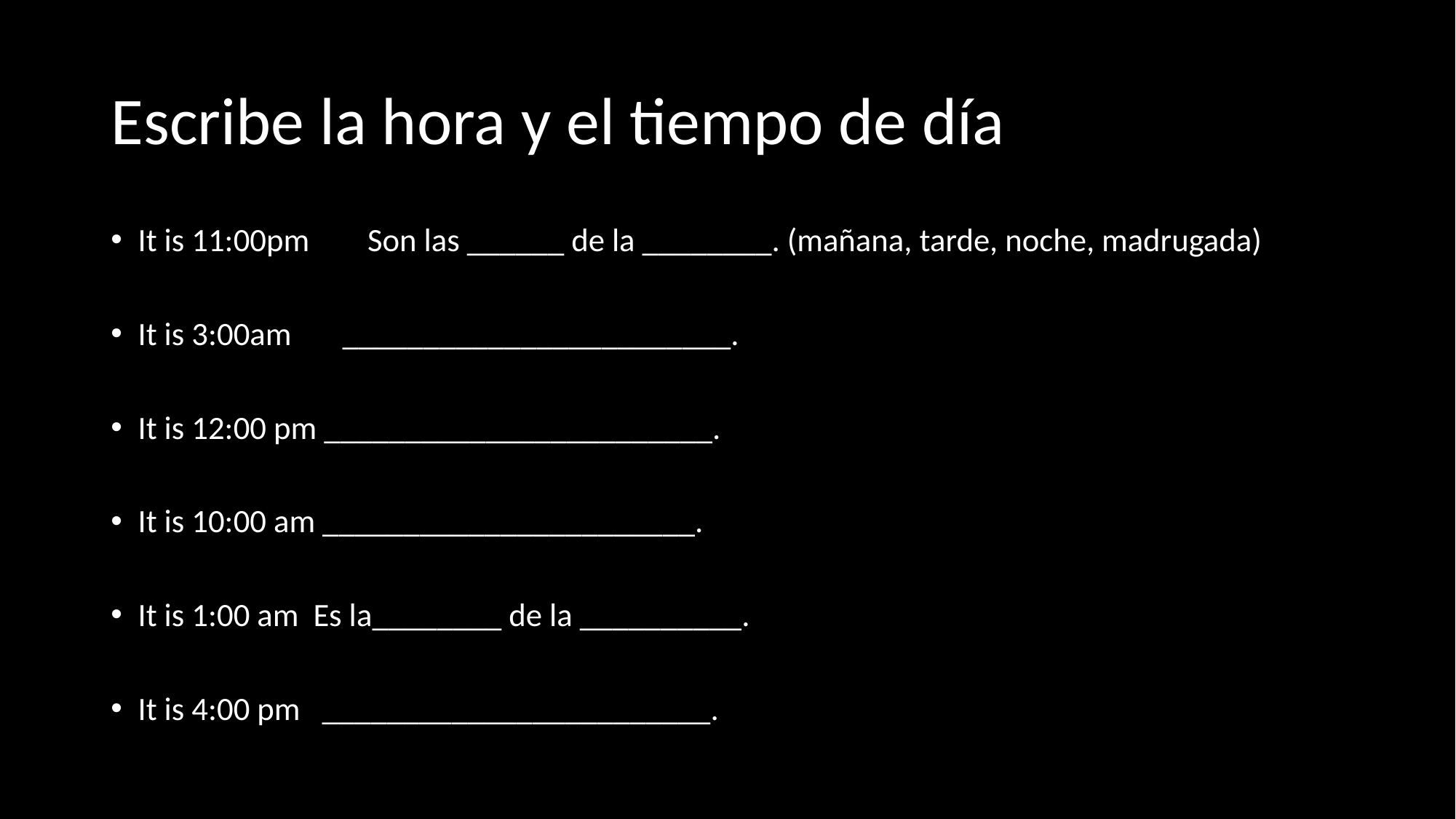

# Escribe la hora y el tiempo de día
It is 11:00pm        Son las ______ de la ________. (mañana, tarde, noche, madrugada)

It is 3:00am       ________________________.

It is 12:00 pm ________________________.

It is 10:00 am _______________________.

It is 1:00 am  Es la________ de la __________.

It is 4:00 pm   ________________________.